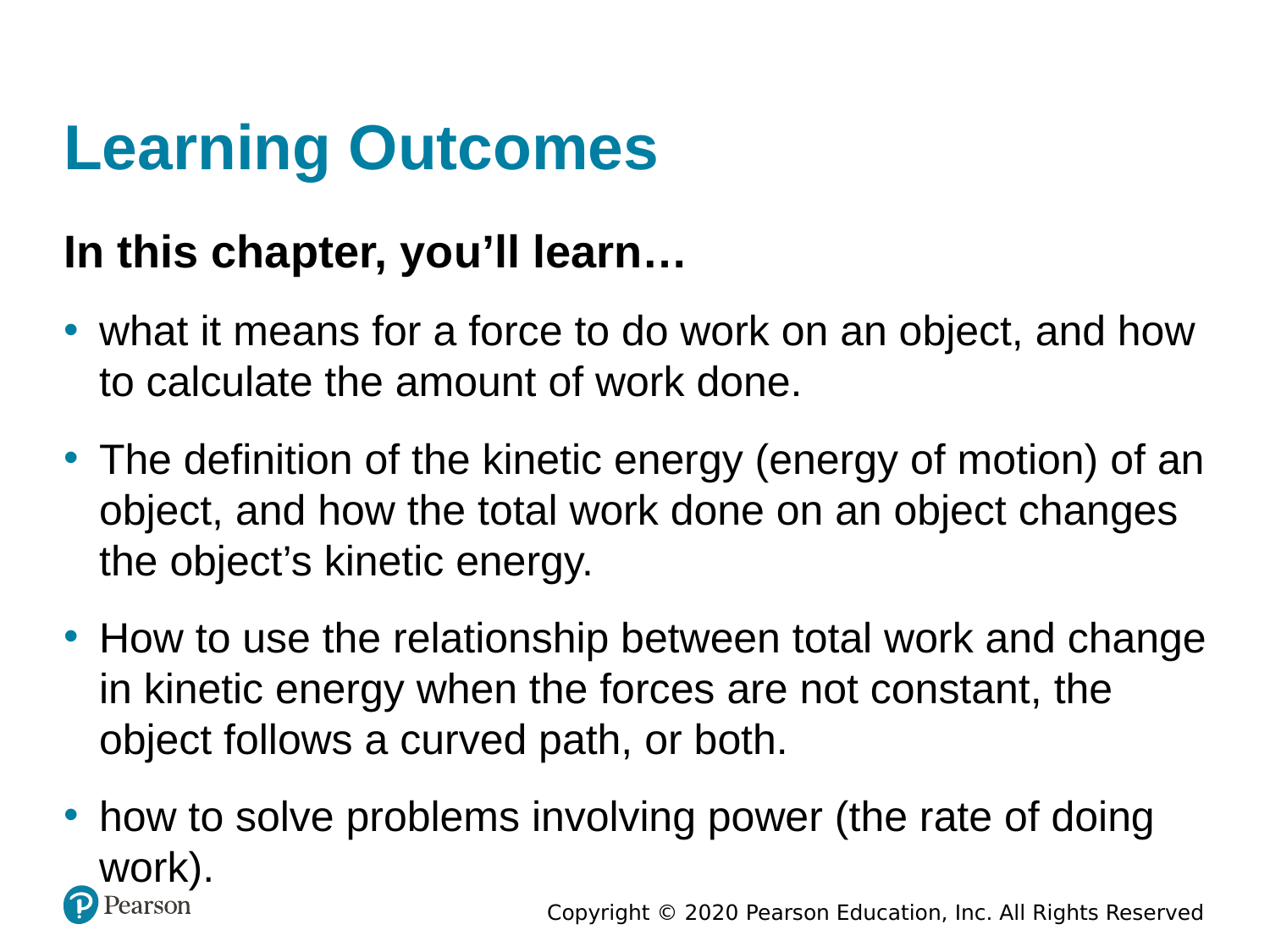

# Learning Outcomes
In this chapter, you’ll learn…
what it means for a force to do work on an object, and how to calculate the amount of work done.
The definition of the kinetic energy (energy of motion) of an object, and how the total work done on an object changes the object’s kinetic energy.
How to use the relationship between total work and change in kinetic energy when the forces are not constant, the object follows a curved path, or both.
how to solve problems involving power (the rate of doing work).